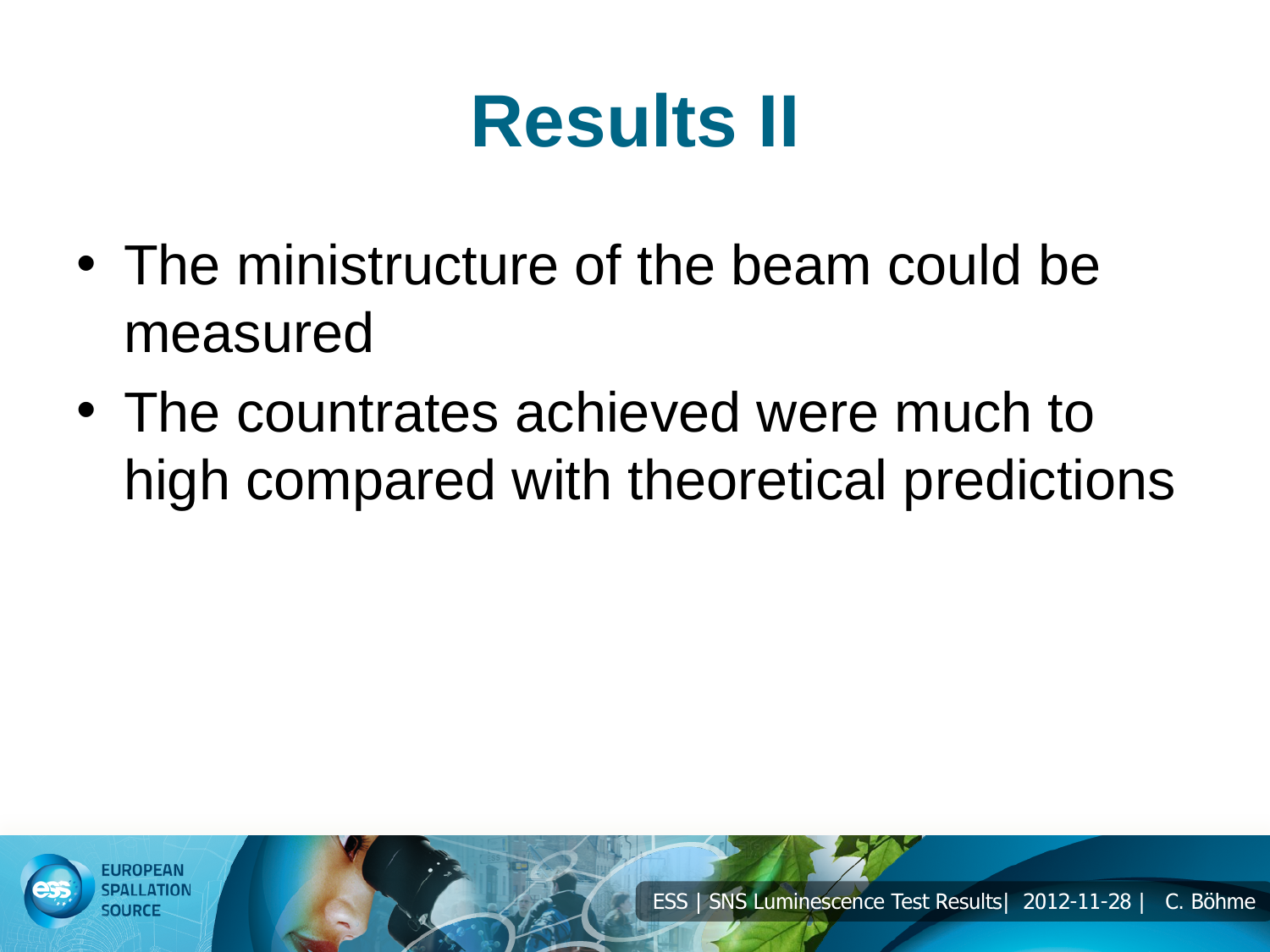

# Results II
The ministructure of the beam could be measured
The countrates achieved were much to high compared with theoretical predictions